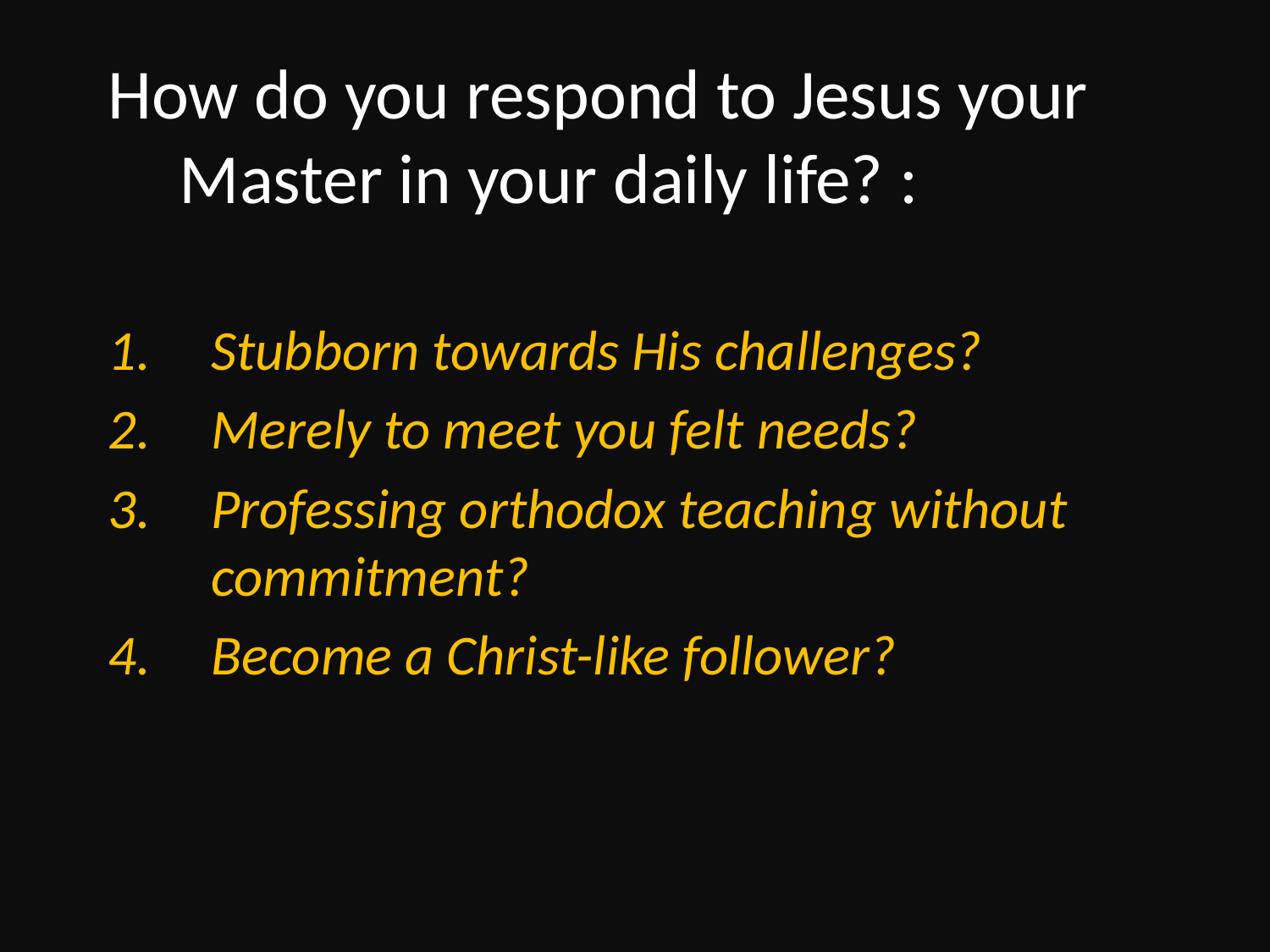

How do you respond to Jesus your Master in your daily life? :
Stubborn towards His challenges?
Merely to meet you felt needs?
Professing orthodox teaching without commitment?
Become a Christ-like follower?